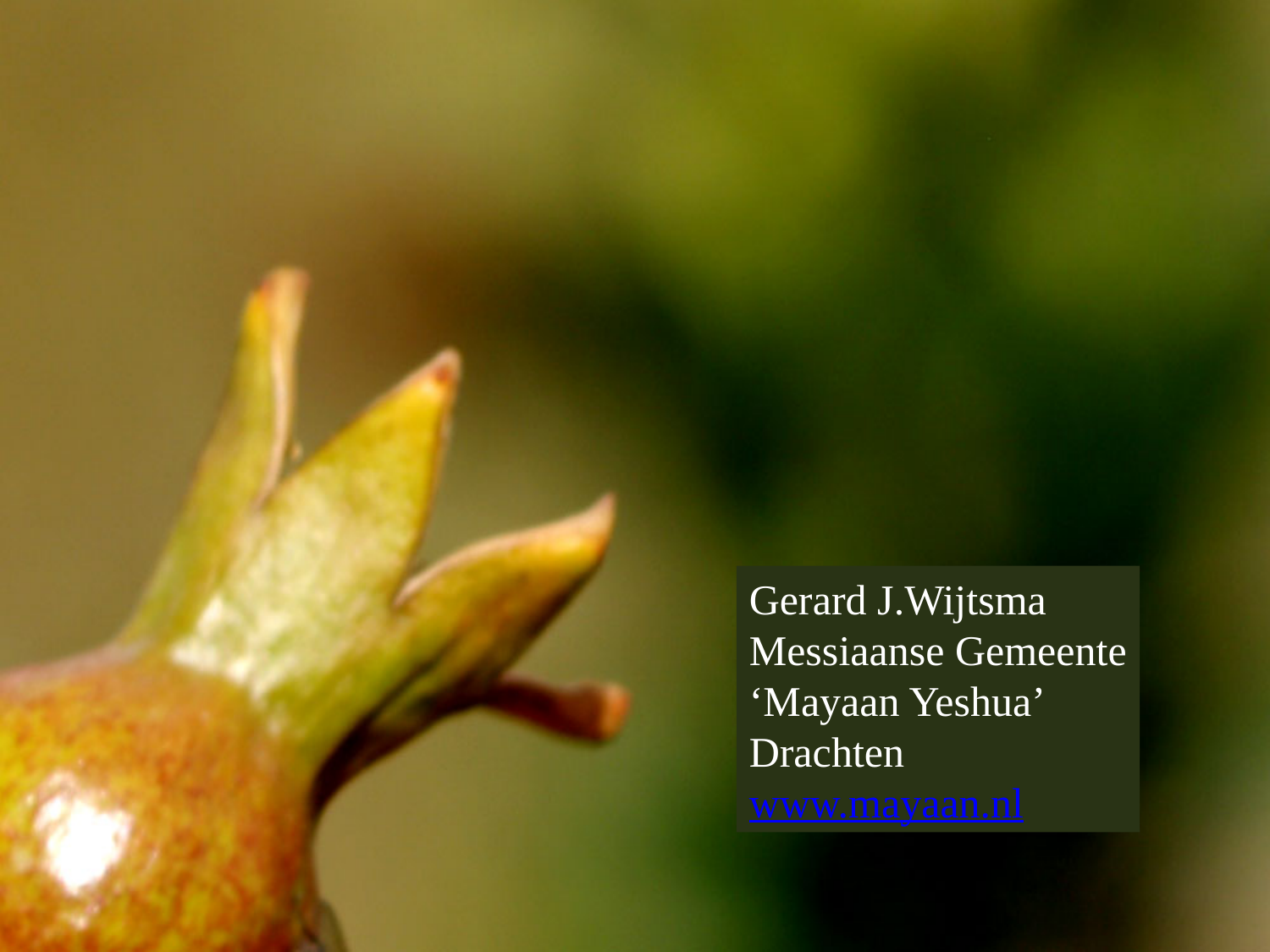

Gerard J.Wijtsma
Messiaanse Gemeente
‘Mayaan Yeshua’
Drachten
www.mayaan.nl